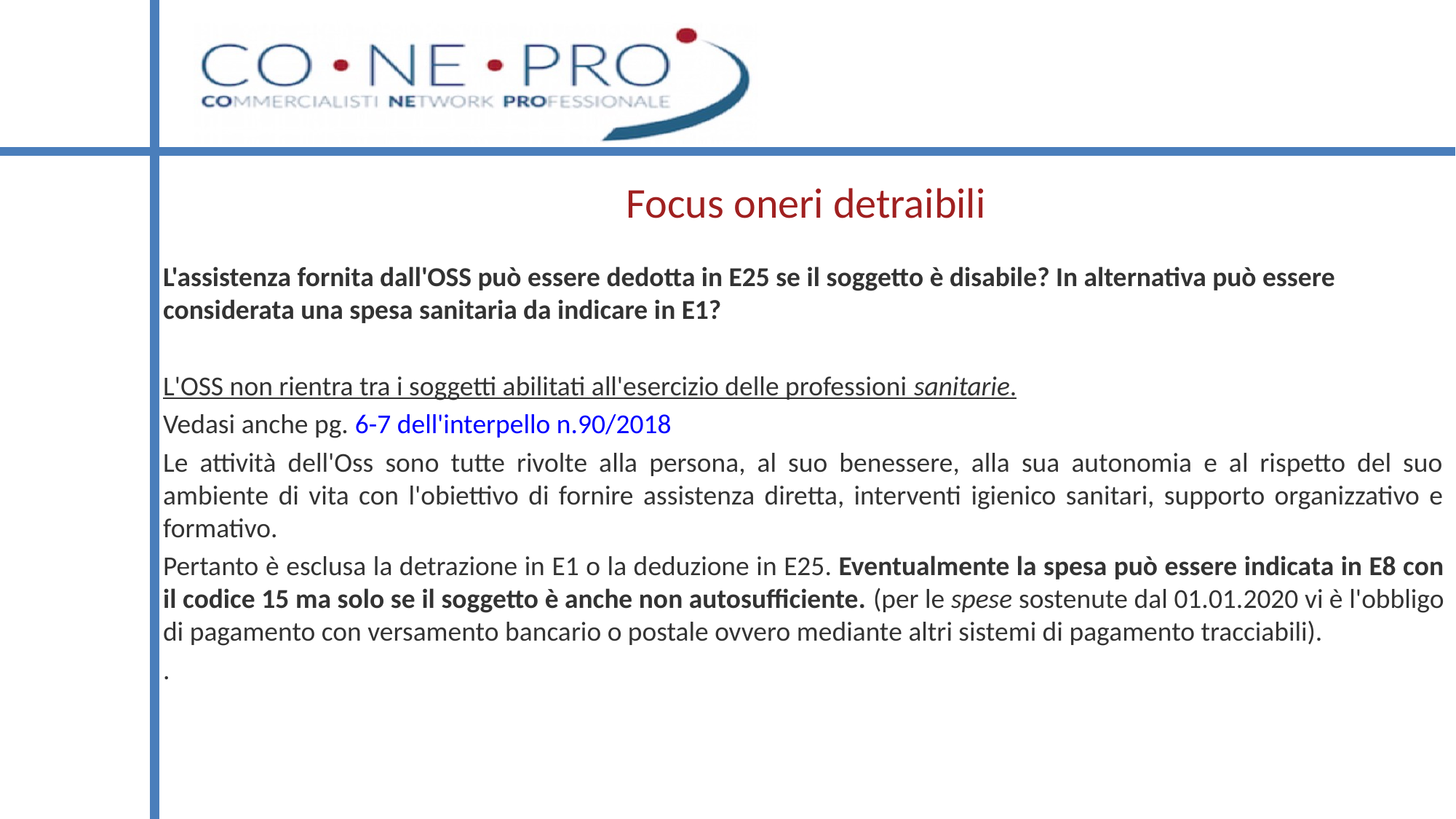

# Focus oneri detraibili
L'assistenza fornita dall'OSS può essere dedotta in E25 se il soggetto è disabile? In alternativa può essere considerata una spesa sanitaria da indicare in E1?

L'OSS non rientra tra i soggetti abilitati all'esercizio delle professioni sanitarie.
Vedasi anche pg. 6-7 dell'interpello n.90/2018
Le attività dell'Oss sono tutte rivolte alla persona, al suo benessere, alla sua autonomia e al rispetto del suo ambiente di vita con l'obiettivo di fornire assistenza diretta, interventi igienico sanitari, supporto organizzativo e formativo.
Pertanto è esclusa la detrazione in E1 o la deduzione in E25. Eventualmente la spesa può essere indicata in E8 con il codice 15 ma solo se il soggetto è anche non autosufficiente. (per le spese sostenute dal 01.01.2020 vi è l'obbligo di pagamento con versamento bancario o postale ovvero mediante altri sistemi di pagamento tracciabili).
.